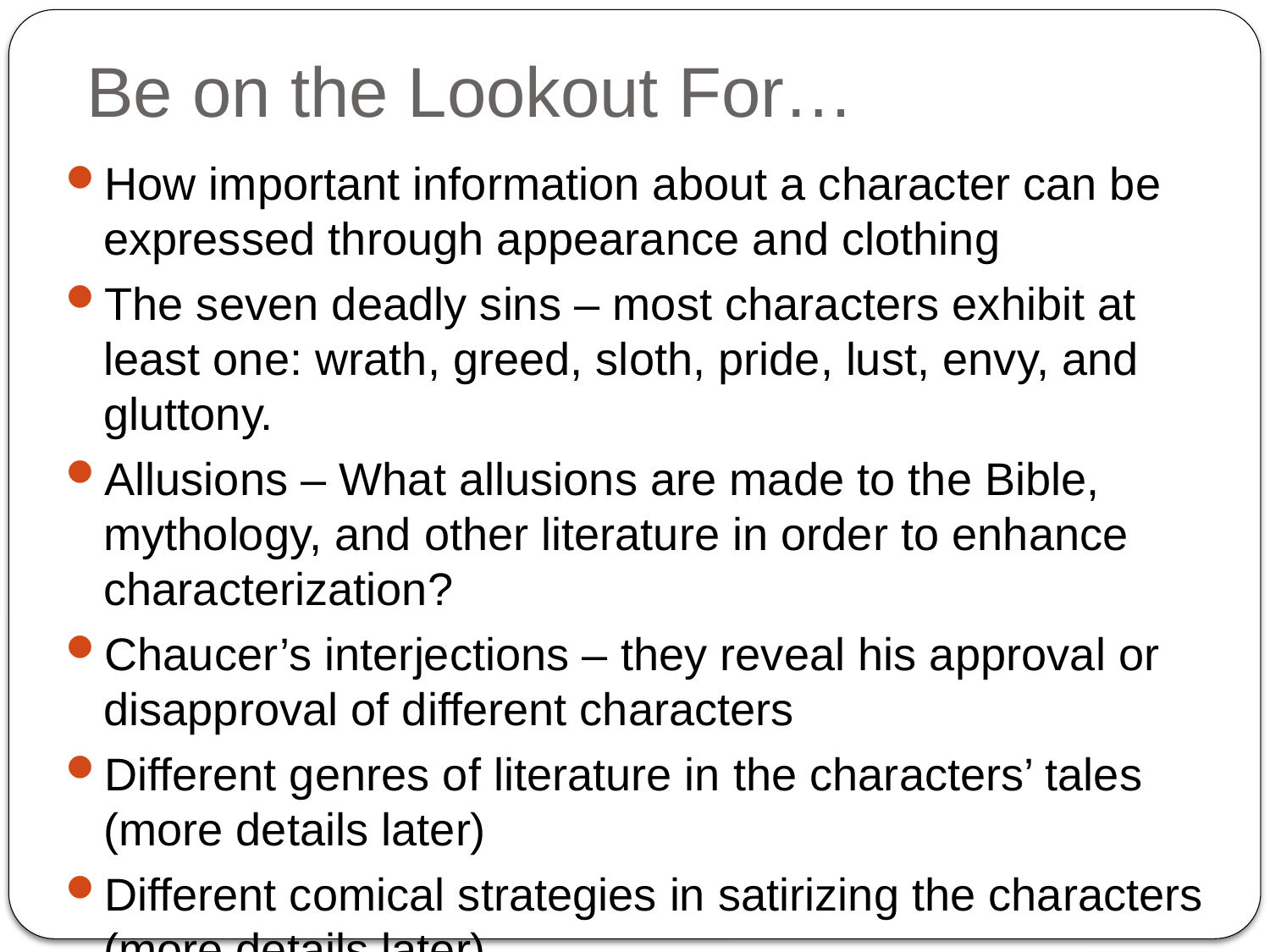

# Be on the Lookout For…
How important information about a character can be expressed through appearance and clothing
The seven deadly sins – most characters exhibit at least one: wrath, greed, sloth, pride, lust, envy, and gluttony.
Allusions – What allusions are made to the Bible, mythology, and other literature in order to enhance characterization?
Chaucer’s interjections – they reveal his approval or disapproval of different characters
Different genres of literature in the characters’ tales (more details later)
Different comical strategies in satirizing the characters (more details later)